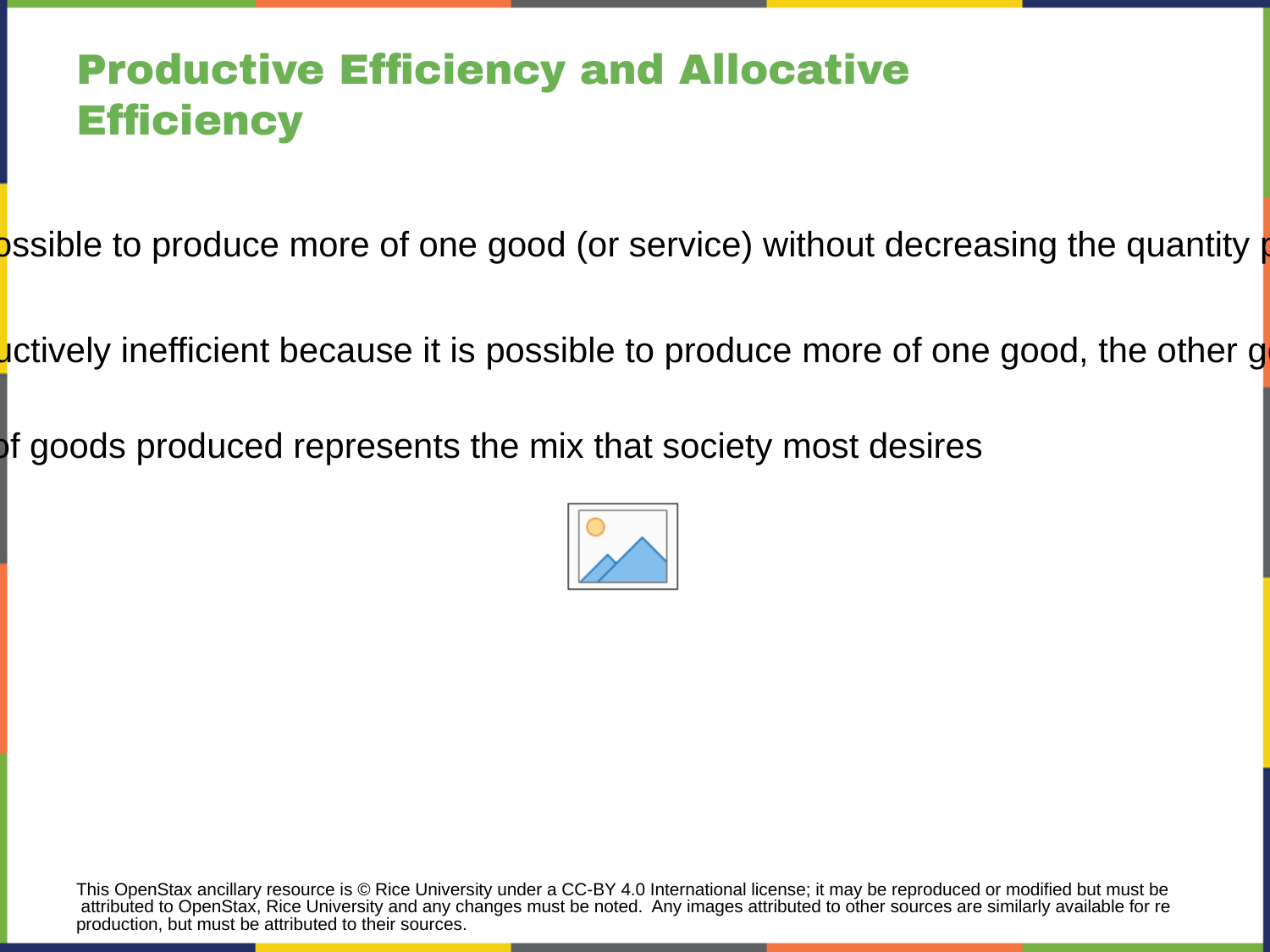

# Productive Efficiency and Allocative
Efficiency
Productive efficiency -when it is impossible to produce more of one good (or service) without decreasing the quantity produced of another good (or service)

Any choice inside the PPF is productively inefficient because it is possible to produce more of one good, the other good, or some combination of both goods.

Allocative efficiency - when the mix of goods produced represents the mix that society most desires
This OpenStax ancillary resource is © Rice University under a CC-BY 4.0 International license; it may be reproduced or modified but must be attributed to OpenStax, Rice University and any changes must be noted.  Any images attributed to other sources are similarly available for reproduction, but must be attributed to their sources.